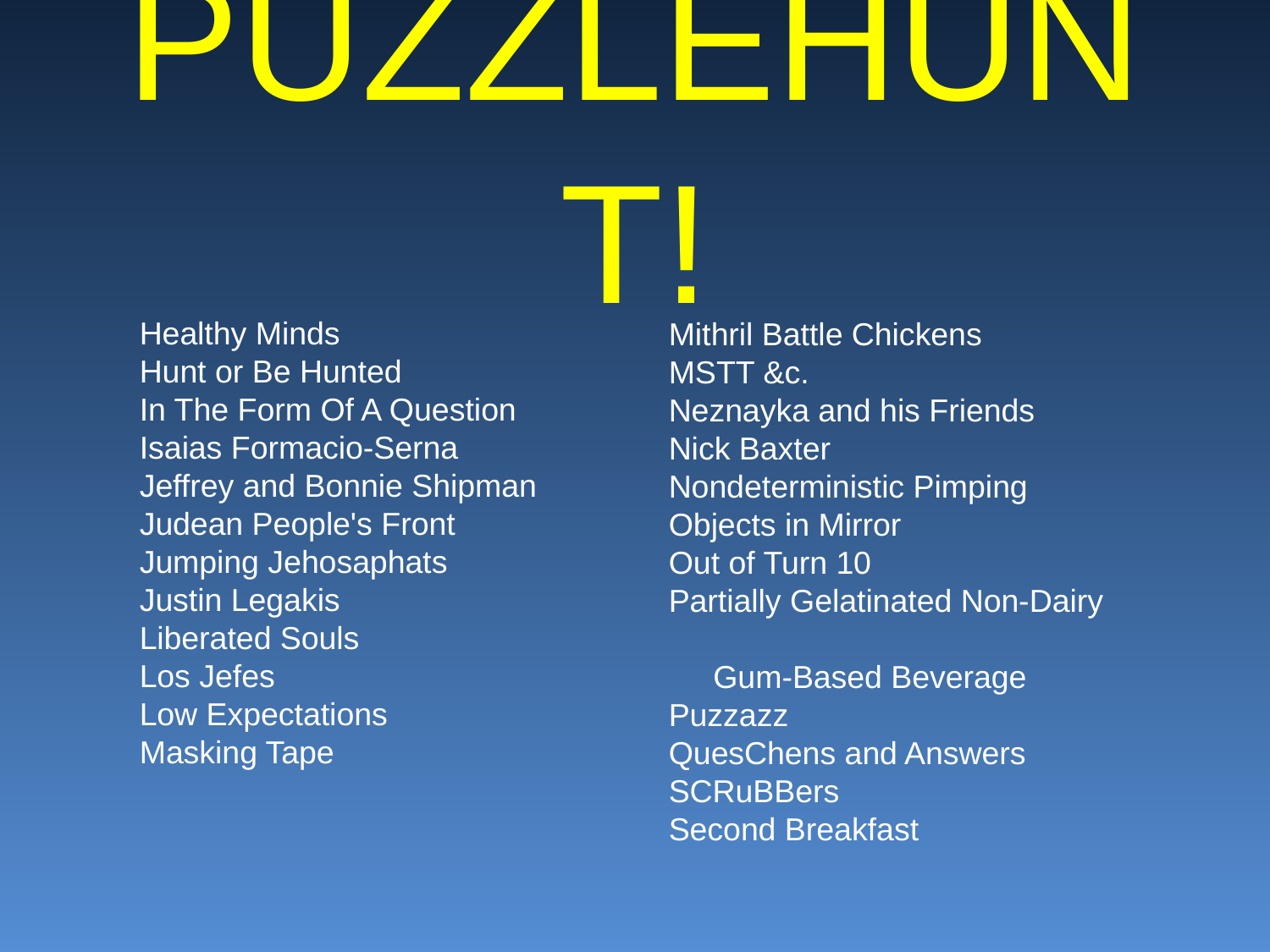

PUZZLEHUNT!
Healthy Minds
Hunt or Be Hunted
In The Form Of A Question
Isaias Formacio-Serna
Jeffrey and Bonnie Shipman
Judean People's Front
Jumping Jehosaphats
Justin Legakis
Liberated Souls
Los Jefes
Low Expectations
Masking Tape

Mithril Battle Chickens
MSTT &c.
Neznayka and his Friends
Nick Baxter
Nondeterministic Pimping
Objects in Mirror
Out of Turn 10
Partially Gelatinated Non-Dairy
     Gum-Based Beverage
Puzzazz
QuesChens and Answers
SCRuBBers
Second Breakfast